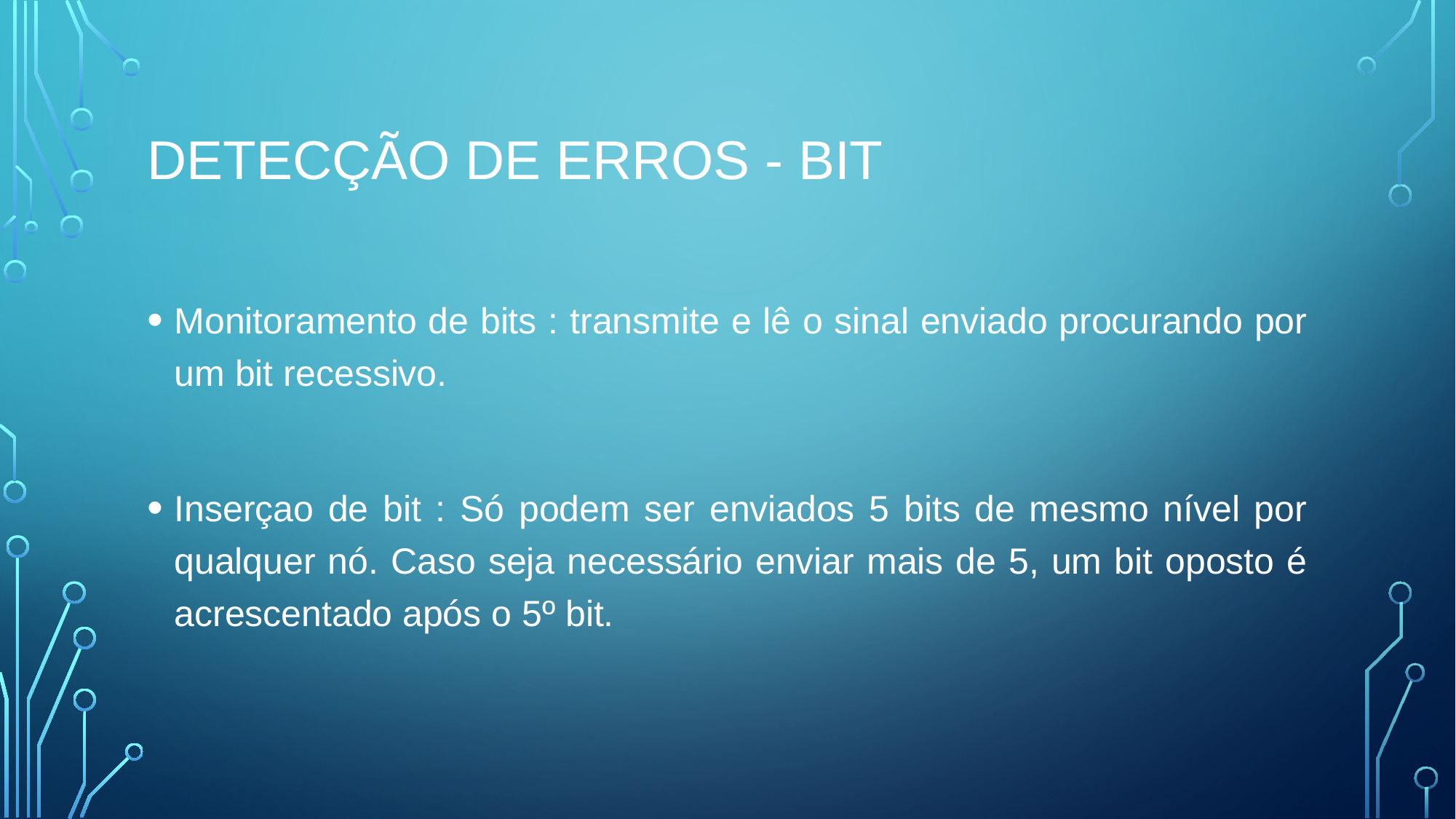

# Detecção de erros - bit

Monitoramento de bits : transmite e lê o sinal enviado procurando por um bit recessivo.

Inserçao de bit : Só podem ser enviados 5 bits de mesmo nível por qualquer nó. Caso seja necessário enviar mais de 5, um bit oposto é acrescentado após o 5º bit.